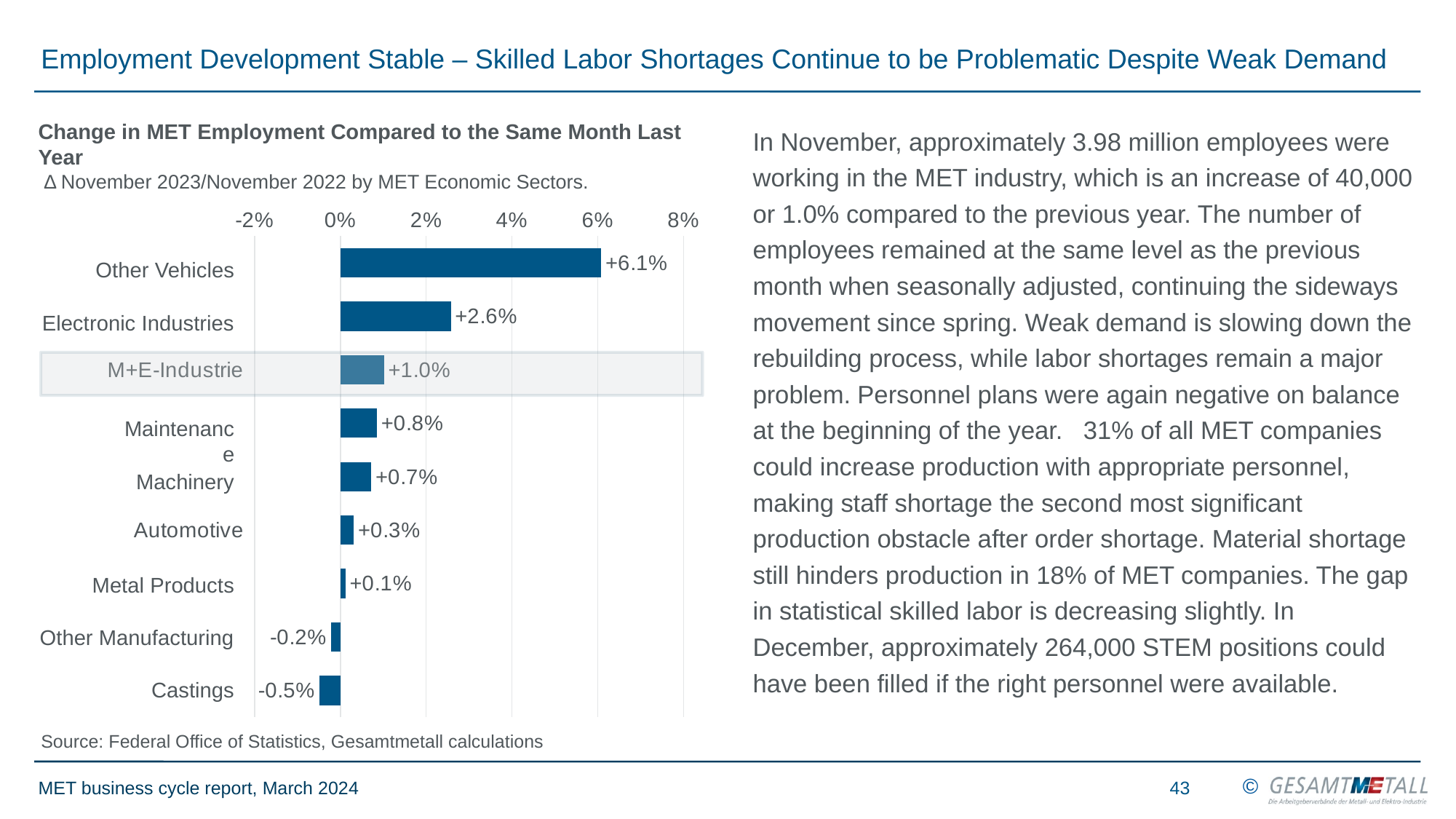

# Employment Development Stable – Skilled Labor Shortages Continue to be Problematic Despite Weak Demand
Change in MET Employment Compared to the Same Month Last Year
 Δ November 2023/November 2022 by MET Economic Sectors.
In November, approximately 3.98 million employees were working in the MET industry, which is an increase of 40,000 or 1.0% compared to the previous year. The number of employees remained at the same level as the previous month when seasonally adjusted, continuing the sideways movement since spring. Weak demand is slowing down the rebuilding process, while labor shortages remain a major problem. Personnel plans were again negative on balance at the beginning of the year.   31% of all MET companies could increase production with appropriate personnel, making staff shortage the second most significant production obstacle after order shortage. Material shortage still hinders production in 18% of MET companies. The gap in statistical skilled labor is decreasing slightly. In December, approximately 264,000 STEM positions could have been filled if the right personnel were available.

### Chart

| Category | Veränderung Vorjahresmonat |
|---|---|
| Sonst. Fahrzeugbau | 0.060803953271878486 |
| Elektroindustrie | 0.025746151065460854 |
| M+E-Industrie | 0.010157810724288119 |
| Rep.+Install. | 0.008489065487927716 |
| Maschinenbau | 0.007186243835458628 |
| Automotive | 0.0031231715203712263 |
| Metallhersteller | 0.0011603475989356848 |
| Sonst. Waren | -0.002172048366121504 |
| Gießereien | -0.004875283749919523 |
Other Vehicles
Electronic Industries

Maintenance
Machinery
Metal Products
Other Manufacturing
Castings
Source: Federal Office of Statistics, Gesamtmetall calculations
43
MET business cycle report, March 2024